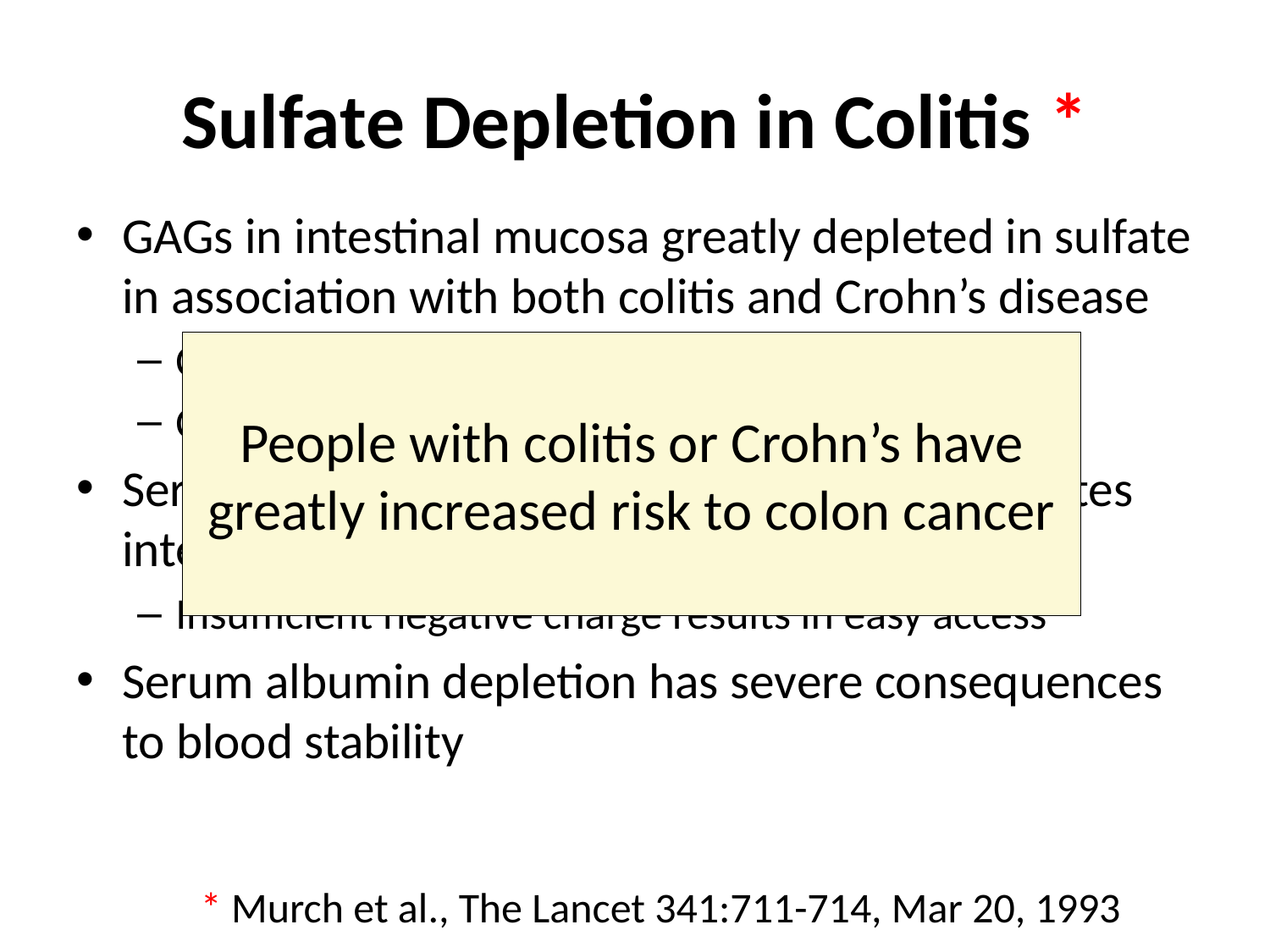

# Sulfate Depletion in Colitis *
GAGs in intestinal mucosa greatly depleted in sulfate in association with both colitis and Crohn’s disease
Colitis: mostly GAGs in luminal surface
Crohn’s: mostly GAGs near blood vessels
Serum albumin leaves vasculature and penetrates intestinal lining:
Insufficient negative charge results in easy access
Serum albumin depletion has severe consequences to blood stability

People with colitis or Crohn’s have greatly increased risk to colon cancer

* Murch et al., The Lancet 341:711-714, Mar 20, 1993